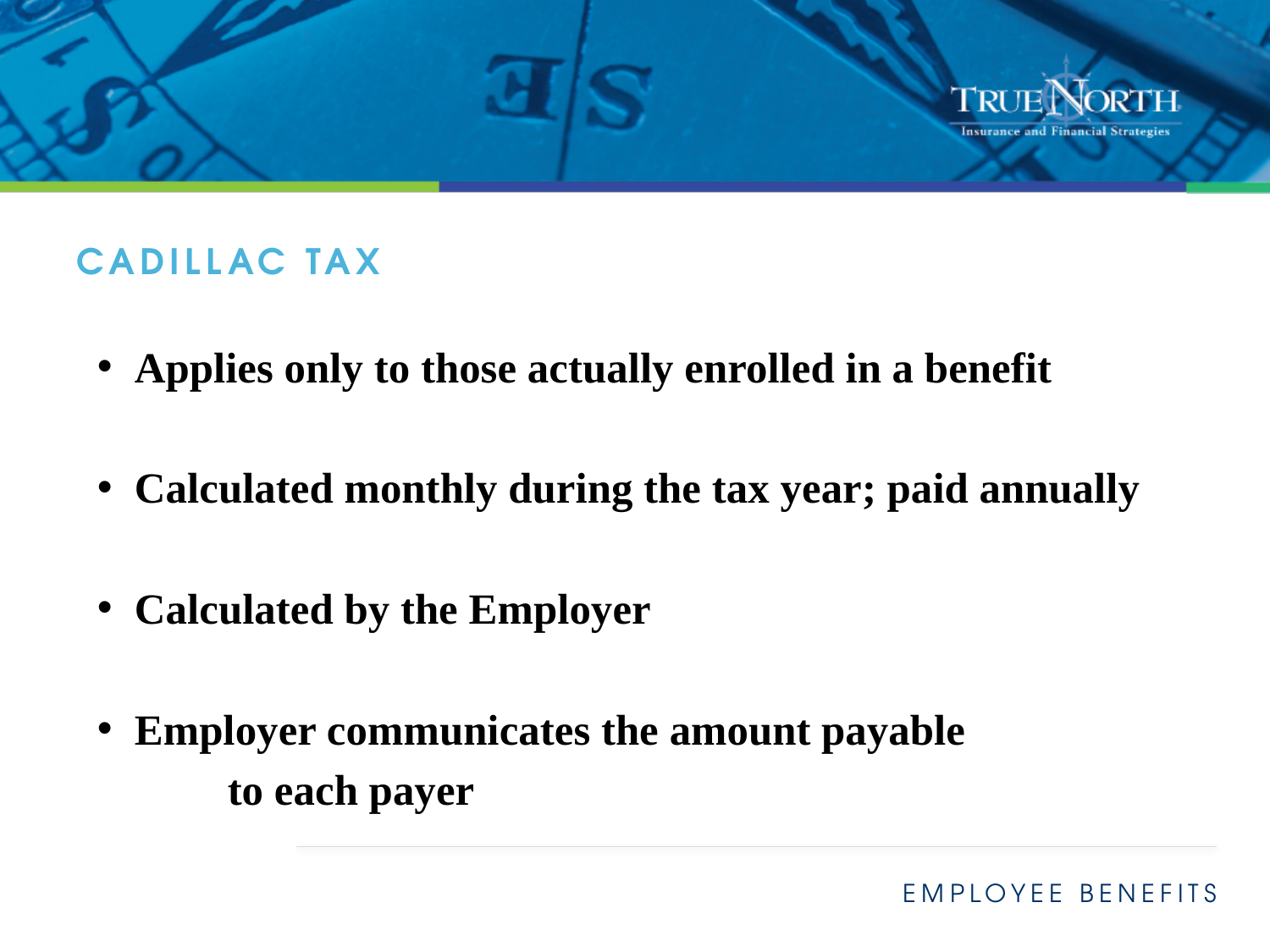

Cadillac tax
Applies only to those actually enrolled in a benefit

Calculated monthly during the tax year; paid annually

Calculated by the Employer

Employer communicates the amount payable
	 to each payer